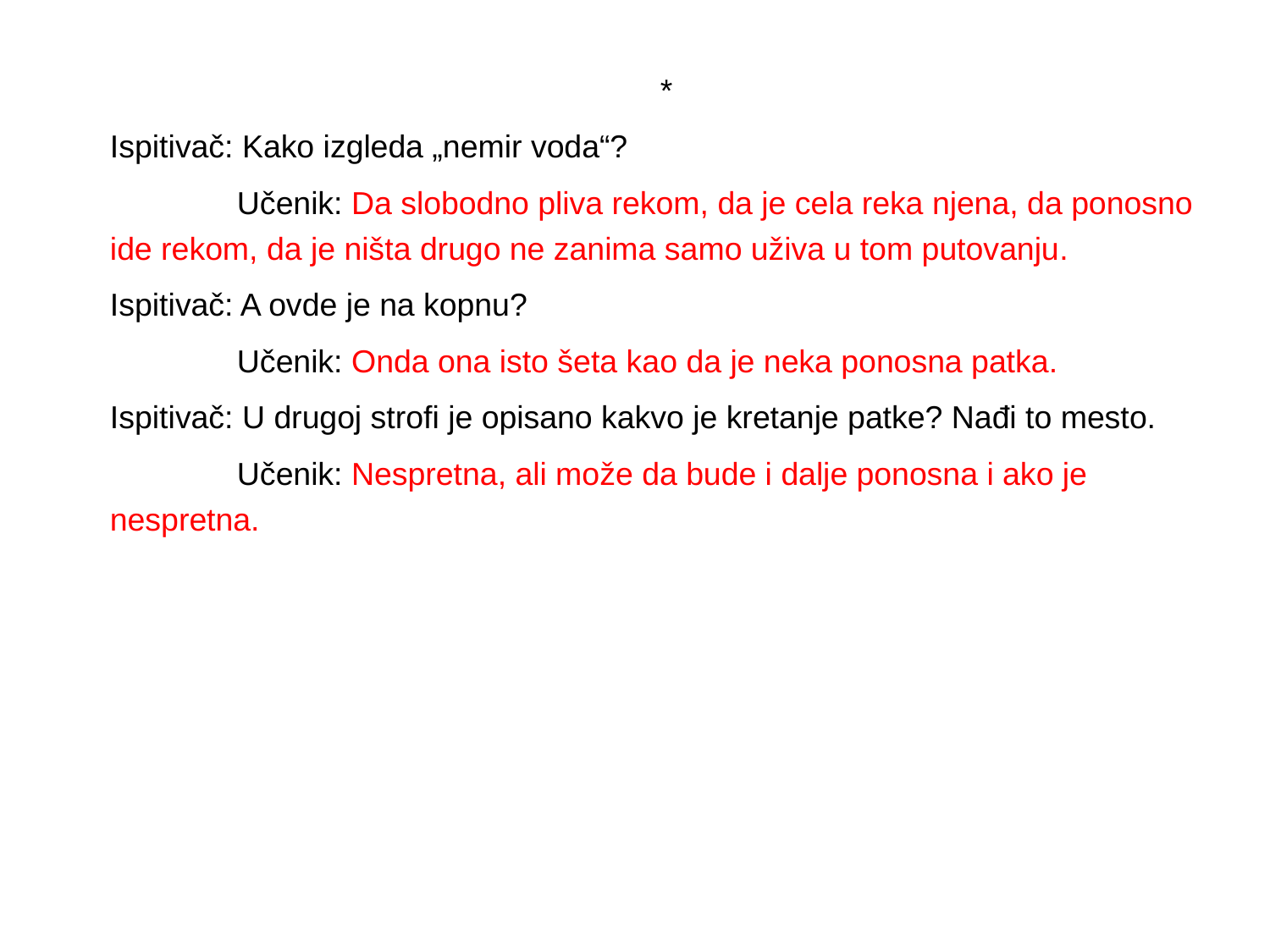

*
Ispitivač: Kako izgleda „nemir voda“?
	Učenik: Da slobodno pliva rekom, da je cela reka njena, da ponosno ide rekom, da je ništa drugo ne zanima samo uživa u tom putovanju.
Ispitivač: A ovde je na kopnu?
	Učenik: Onda ona isto šeta kao da je neka ponosna patka.
Ispitivač: U drugoj strofi je opisano kakvo je kretanje patke? Nađi to mesto.
	Učenik: Nespretna, ali može da bude i dalje ponosna i ako je nespretna.